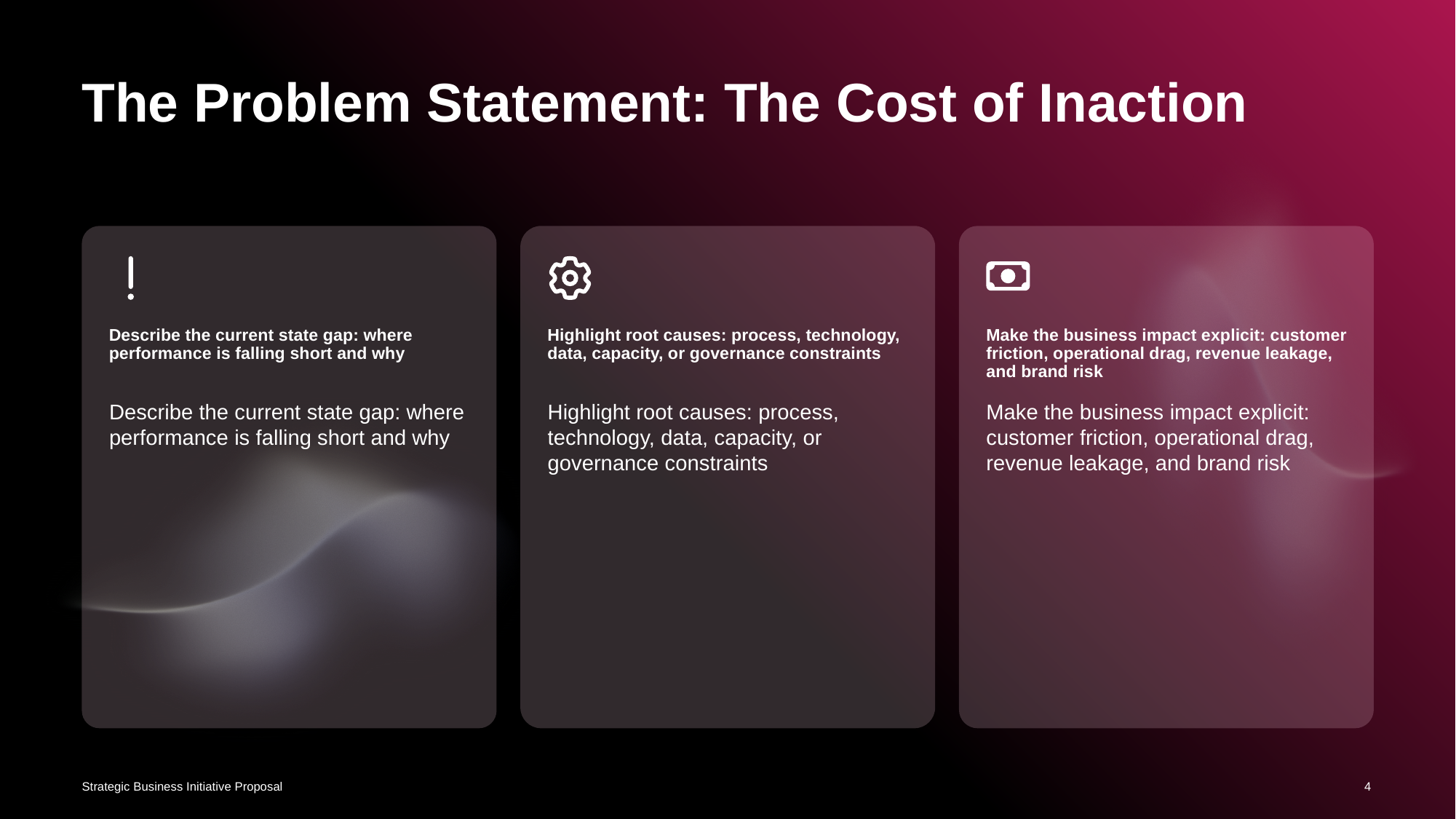

The Problem Statement: The Cost of Inaction

Describe the current state gap: where performance is falling short and why
Highlight root causes: process, technology, data, capacity, or governance constraints
Make the business impact explicit: customer friction, operational drag, revenue leakage, and brand risk

Describe the current state gap: where performance is falling short and why
Highlight root causes: process, technology, data, capacity, or governance constraints
Make the business impact explicit: customer friction, operational drag, revenue leakage, and brand risk
4
Strategic Business Initiative Proposal